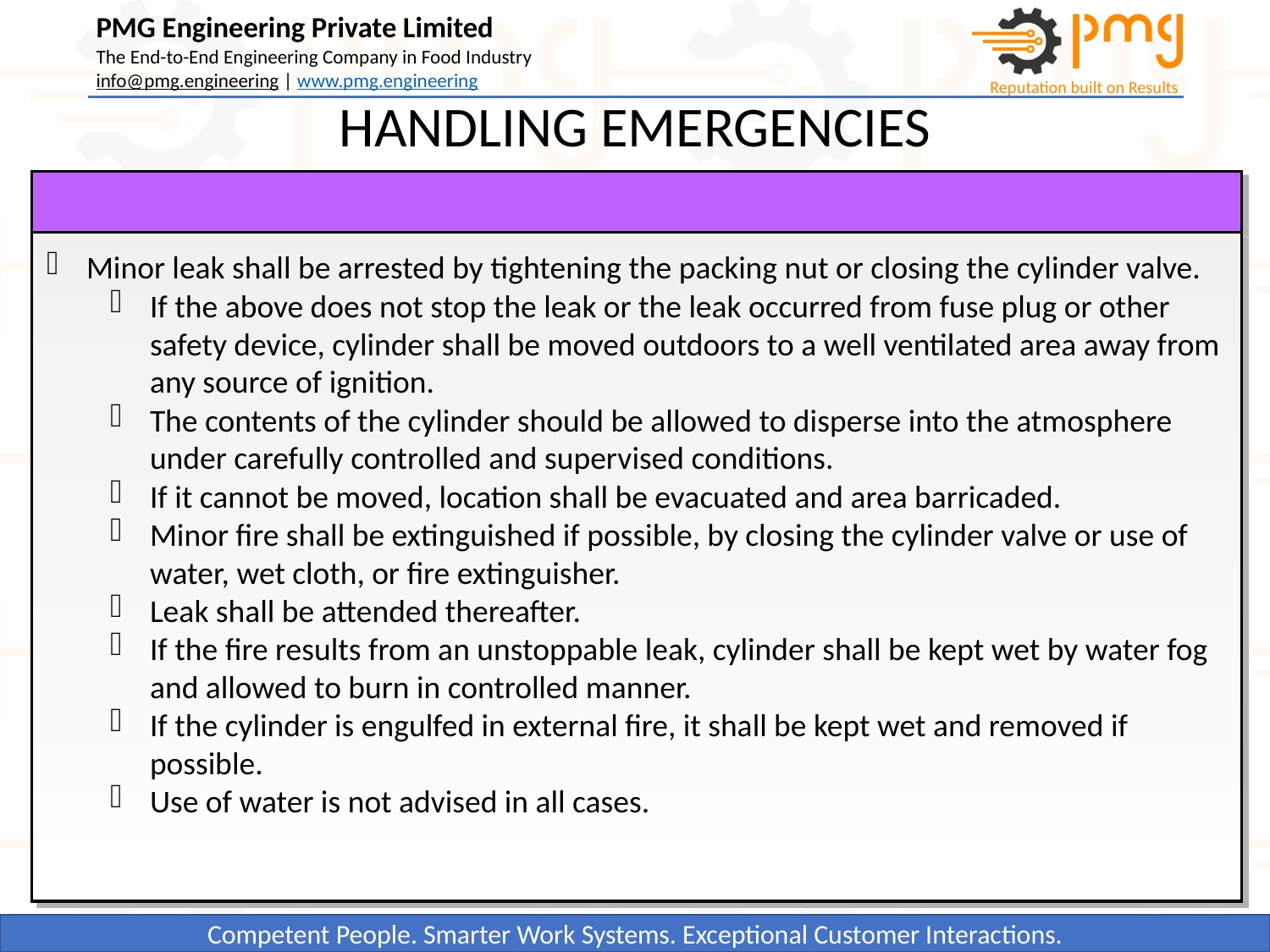

HANDLING EMERGENCIES

Minor leak shall be arrested by tightening the packing nut or closing the cylinder valve.
If the above does not stop the leak or the leak occurred from fuse plug or other safety device, cylinder shall be moved outdoors to a well ventilated area away from any source of ignition.
The contents of the cylinder should be allowed to disperse into the atmosphere under carefully controlled and supervised conditions.
If it cannot be moved, location shall be evacuated and area barricaded.
Minor fire shall be extinguished if possible, by closing the cylinder valve or use of water, wet cloth, or fire extinguisher.
Leak shall be attended thereafter.
If the fire results from an unstoppable leak, cylinder shall be kept wet by water fog and allowed to burn in controlled manner.
If the cylinder is engulfed in external fire, it shall be kept wet and removed if possible.
Use of water is not advised in all cases.